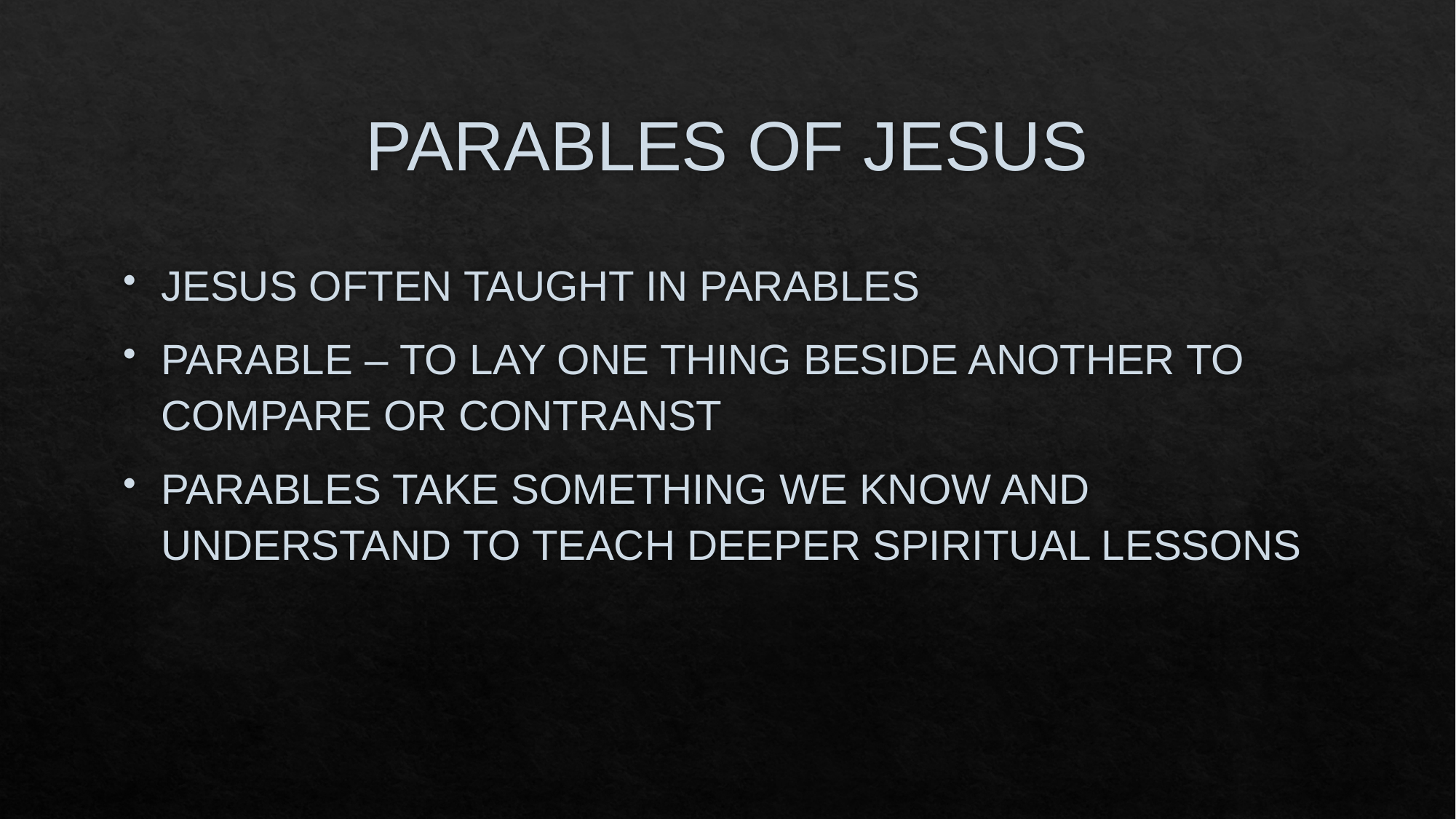

# PARABLES OF JESUS
JESUS OFTEN TAUGHT IN PARABLES
PARABLE – TO LAY ONE THING BESIDE ANOTHER TO COMPARE OR CONTRANST
PARABLES TAKE SOMETHING WE KNOW AND UNDERSTAND TO TEACH DEEPER SPIRITUAL LESSONS